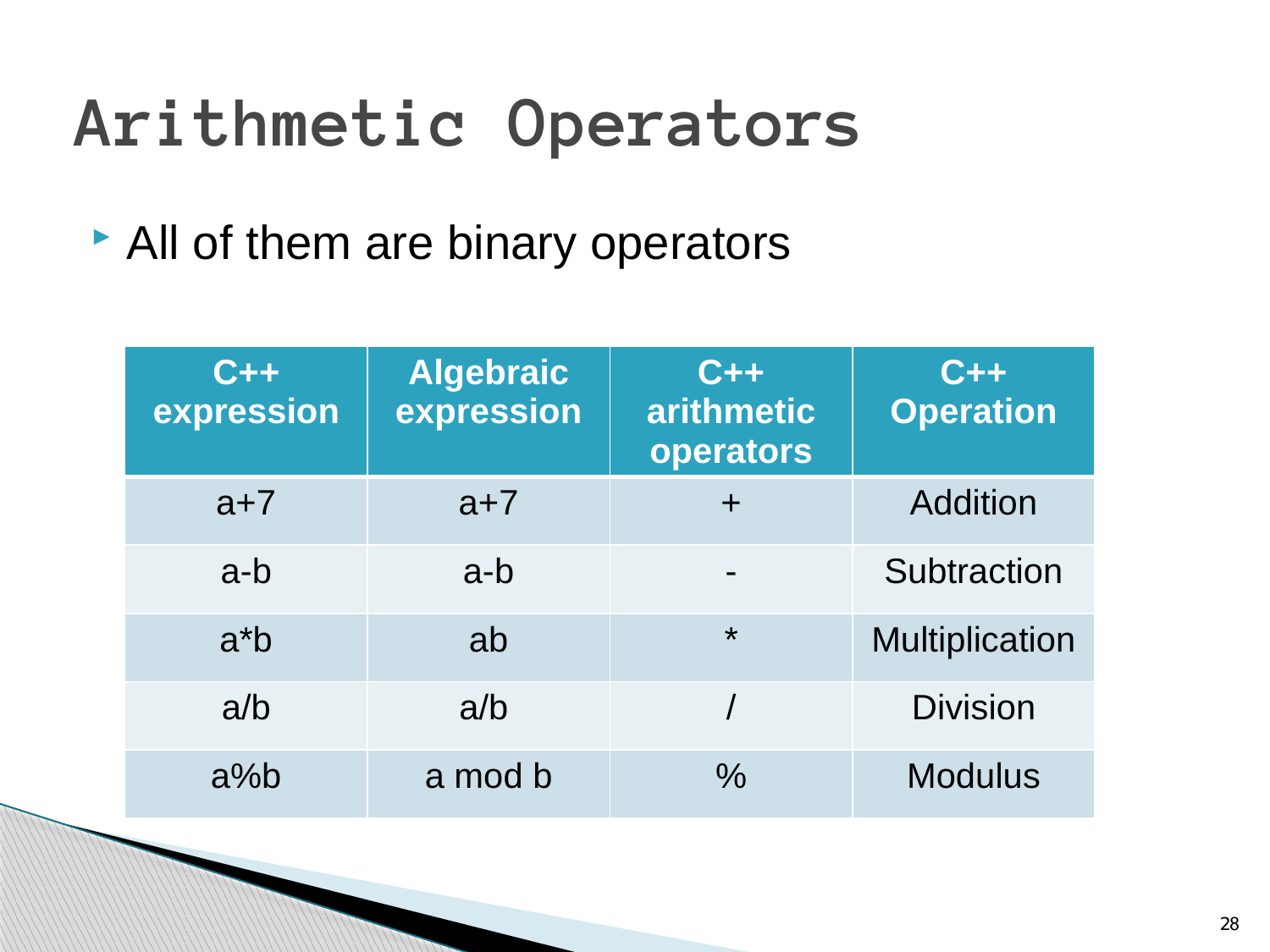

# Arithmetic Operators
All of them are binary operators

| C++ expression | Algebraic expression | C++ arithmetic operators | C++ Operation |
| --- | --- | --- | --- |
| a+7 | a+7 | + | Addition |
| a-b | a-b | - | Subtraction |
| a\*b | ab | \* | Multiplication |
| a/b | a/b | / | Division |
| a%b | a mod b | % | Modulus |
28